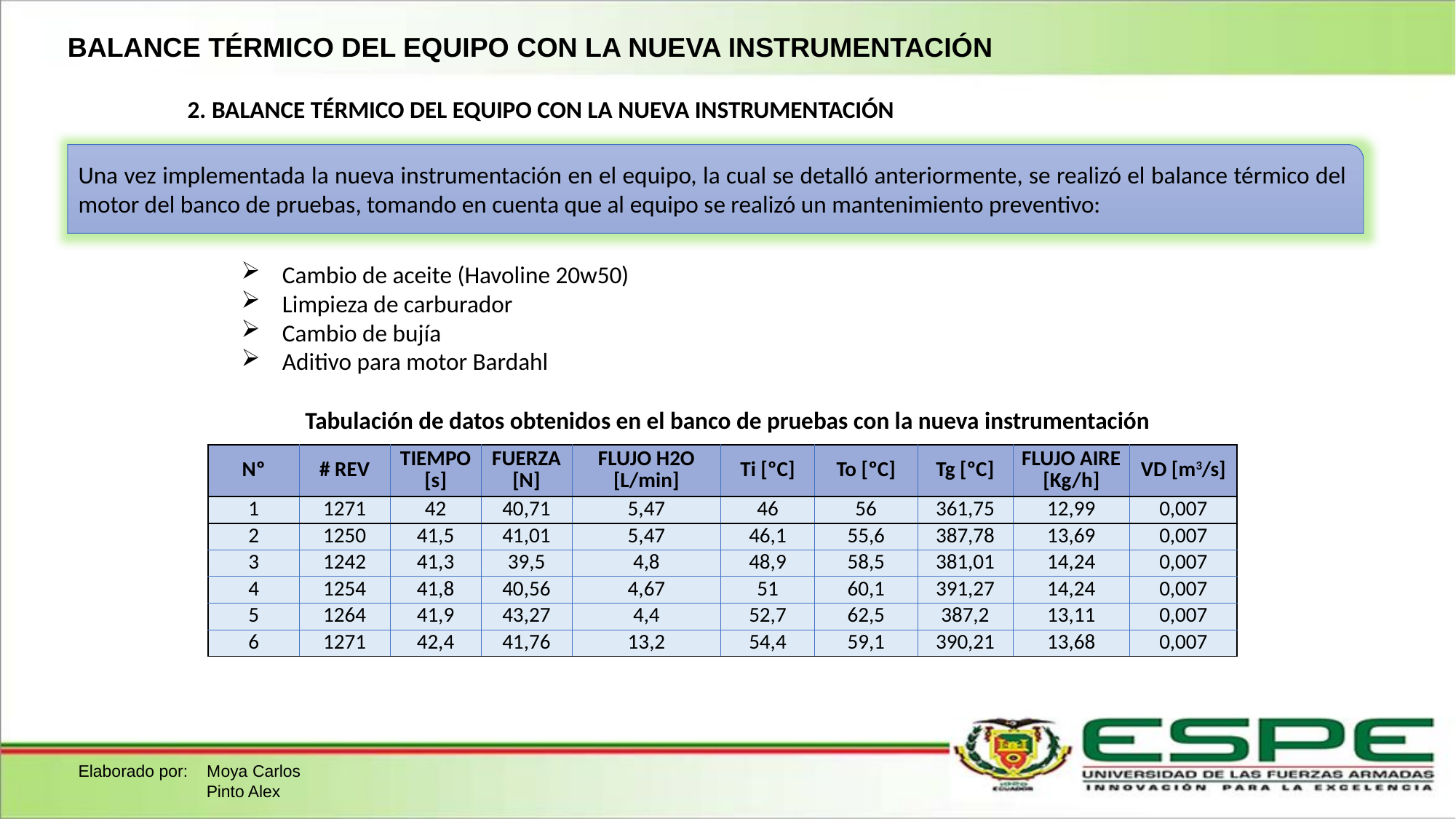

BALANCE TÉRMICO DEL EQUIPO CON LA NUEVA INSTRUMENTACIÓN
2. BALANCE TÉRMICO DEL EQUIPO CON LA NUEVA INSTRUMENTACIÓN

Una vez implementada la nueva instrumentación en el equipo, la cual se detalló anteriormente, se realizó el balance térmico del motor del banco de pruebas, tomando en cuenta que al equipo se realizó un mantenimiento preventivo:

Cambio de aceite (Havoline 20w50)
Limpieza de carburador
Cambio de bujía
Aditivo para motor Bardahl
Tabulación de datos obtenidos en el banco de pruebas con la nueva instrumentación
| Nº | # REV | TIEMPO [s] | FUERZA [N] | FLUJO H2O [L/min] | Ti [ºC] | To [ºC] | Tg [ºC] | FLUJO AIRE [Kg/h] | VD [m3/s] |
| --- | --- | --- | --- | --- | --- | --- | --- | --- | --- |
| 1 | 1271 | 42 | 40,71 | 5,47 | 46 | 56 | 361,75 | 12,99 | 0,007 |
| 2 | 1250 | 41,5 | 41,01 | 5,47 | 46,1 | 55,6 | 387,78 | 13,69 | 0,007 |
| 3 | 1242 | 41,3 | 39,5 | 4,8 | 48,9 | 58,5 | 381,01 | 14,24 | 0,007 |
| 4 | 1254 | 41,8 | 40,56 | 4,67 | 51 | 60,1 | 391,27 | 14,24 | 0,007 |
| 5 | 1264 | 41,9 | 43,27 | 4,4 | 52,7 | 62,5 | 387,2 | 13,11 | 0,007 |
| 6 | 1271 | 42,4 | 41,76 | 13,2 | 54,4 | 59,1 | 390,21 | 13,68 | 0,007 |
Elaborado por:    Moya Carlos
	    Pinto Alex